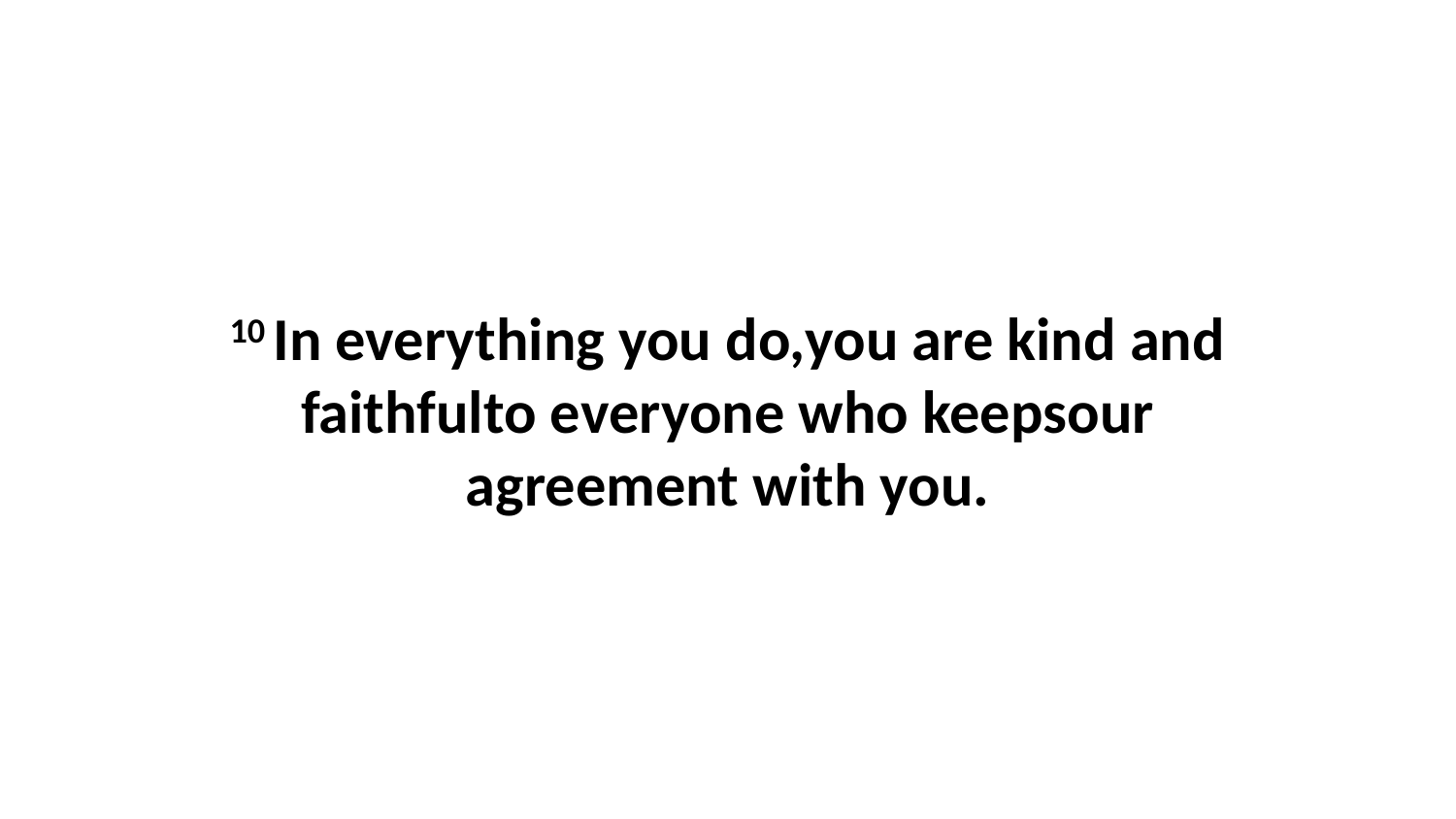

10 In everything you do,you are kind and faithfulto everyone who keepsour agreement with you.